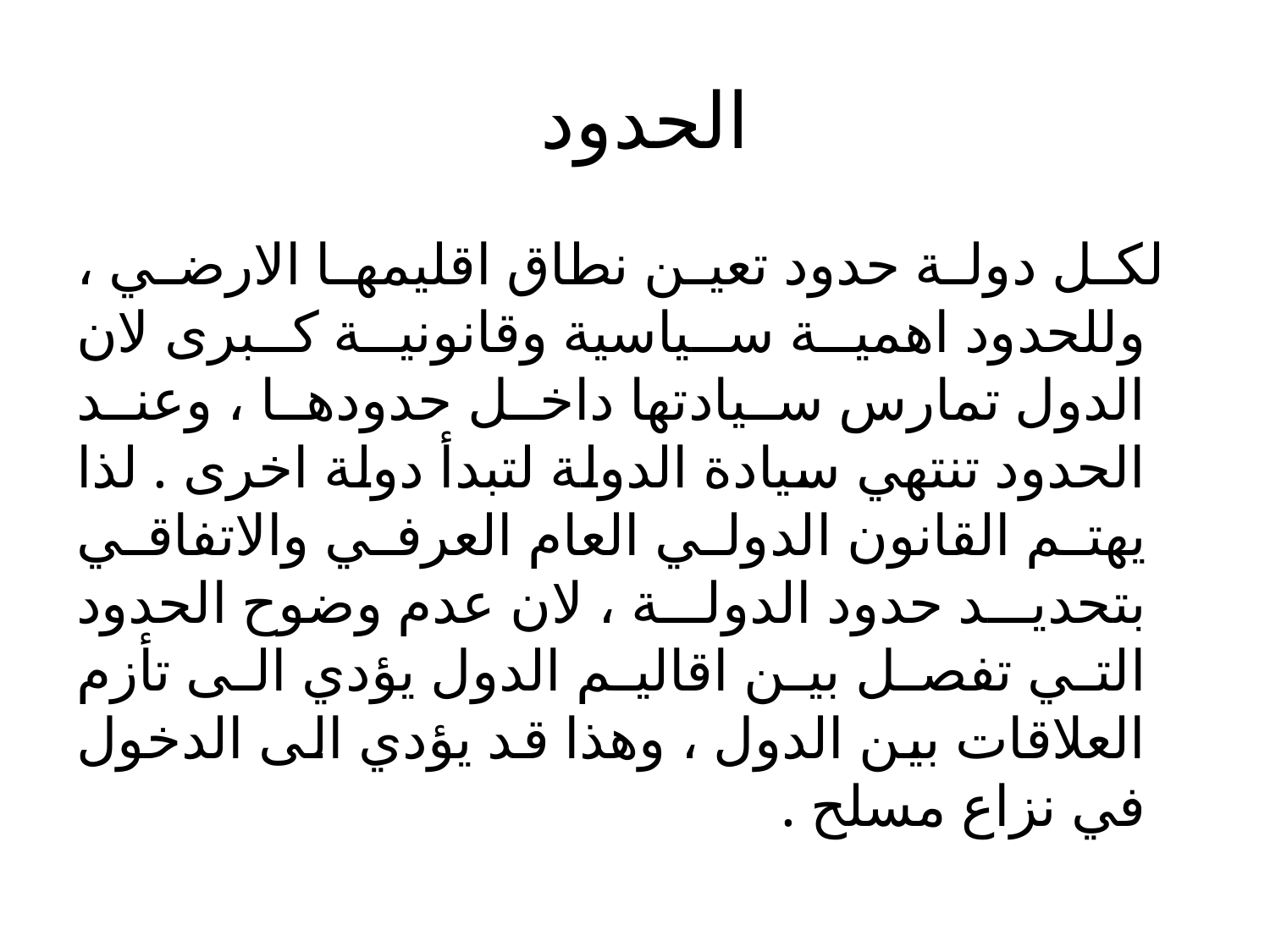

# الحدود
  لكل دولة حدود تعين نطاق اقليمها الارضي ، وللحدود اهمية سياسية وقانونية كبرى لان الدول تمارس سيادتها داخل حدودها ، وعند الحدود تنتهي سيادة الدولة لتبدأ دولة اخرى . لذا يهتم القانون الدولي العام العرفي والاتفاقي بتحديد حدود الدولة ، لان عدم وضوح الحدود التي تفصل بين اقاليم الدول يؤدي الى تأزم العلاقات بين الدول ، وهذا قد يؤدي الى الدخول في نزاع مسلح .